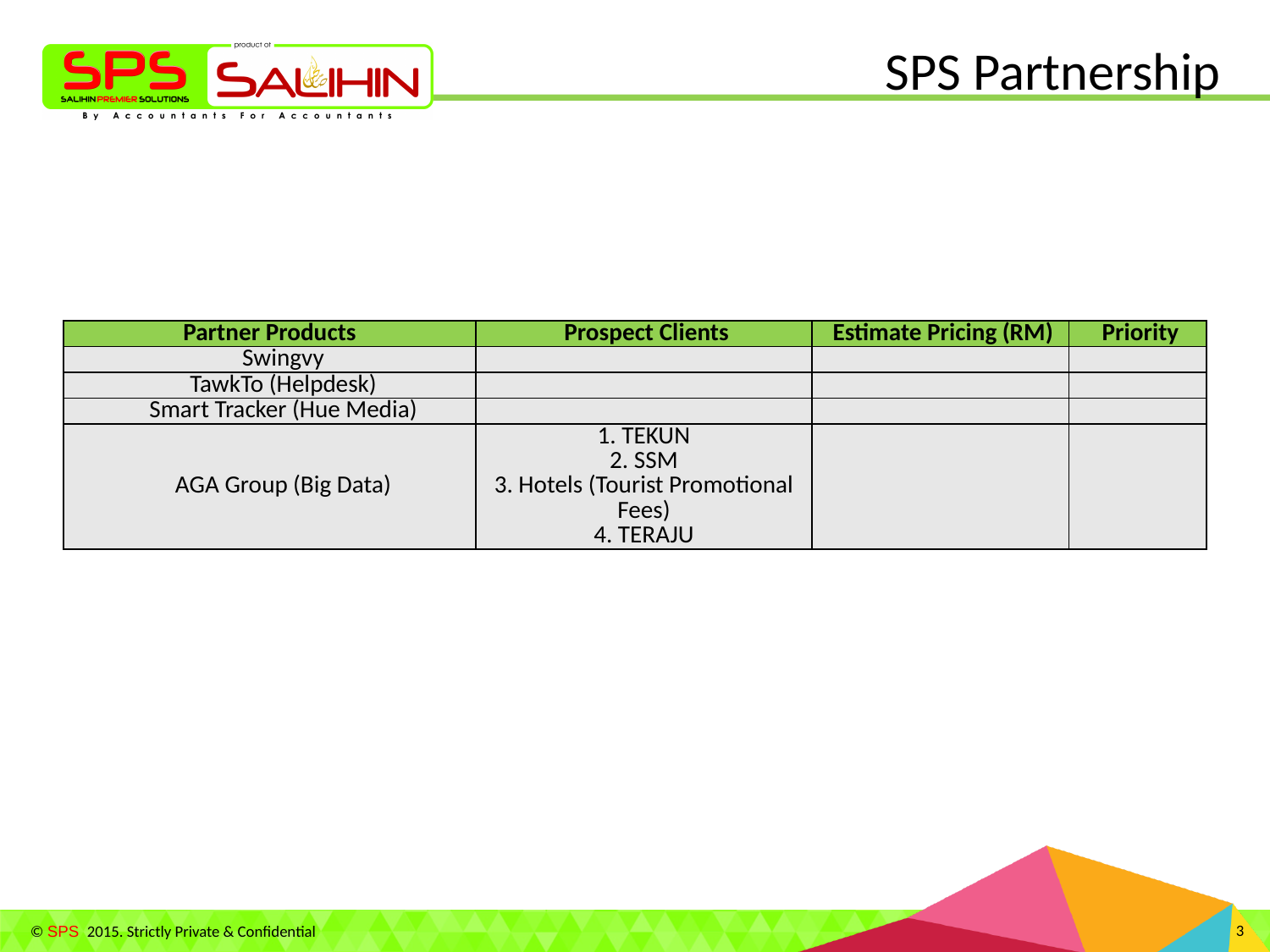

# SPS Partnership
| Partner Products | Prospect Clients | Estimate Pricing (RM) | Priority |
| --- | --- | --- | --- |
| Swingvy |  |  |  |
| TawkTo (Helpdesk) |  |  |  |
| Smart Tracker (Hue Media) |  |  |  |
| AGA Group (Big Data) | 1. TEKUN 2. SSM 3. Hotels (Tourist Promotional Fees) 4. TERAJU |  |  |